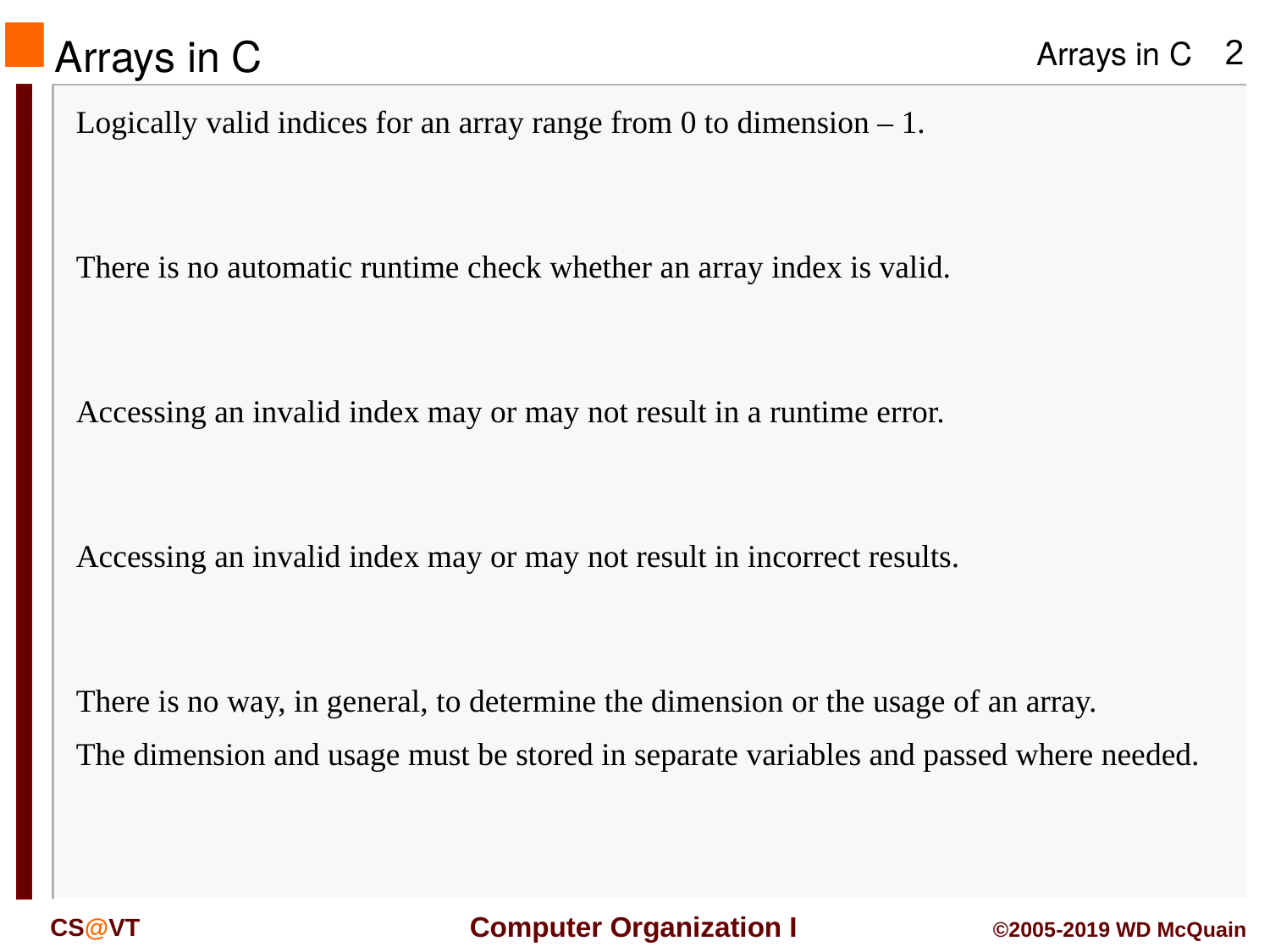

# Arrays in C
Logically valid indices for an array range from 0 to dimension – 1.
There is no automatic runtime check whether an array index is valid.
Accessing an invalid index may or may not result in a runtime error.
Accessing an invalid index may or may not result in incorrect results.
There is no way, in general, to determine the dimension or the usage of an array.
The dimension and usage must be stored in separate variables and passed where needed.